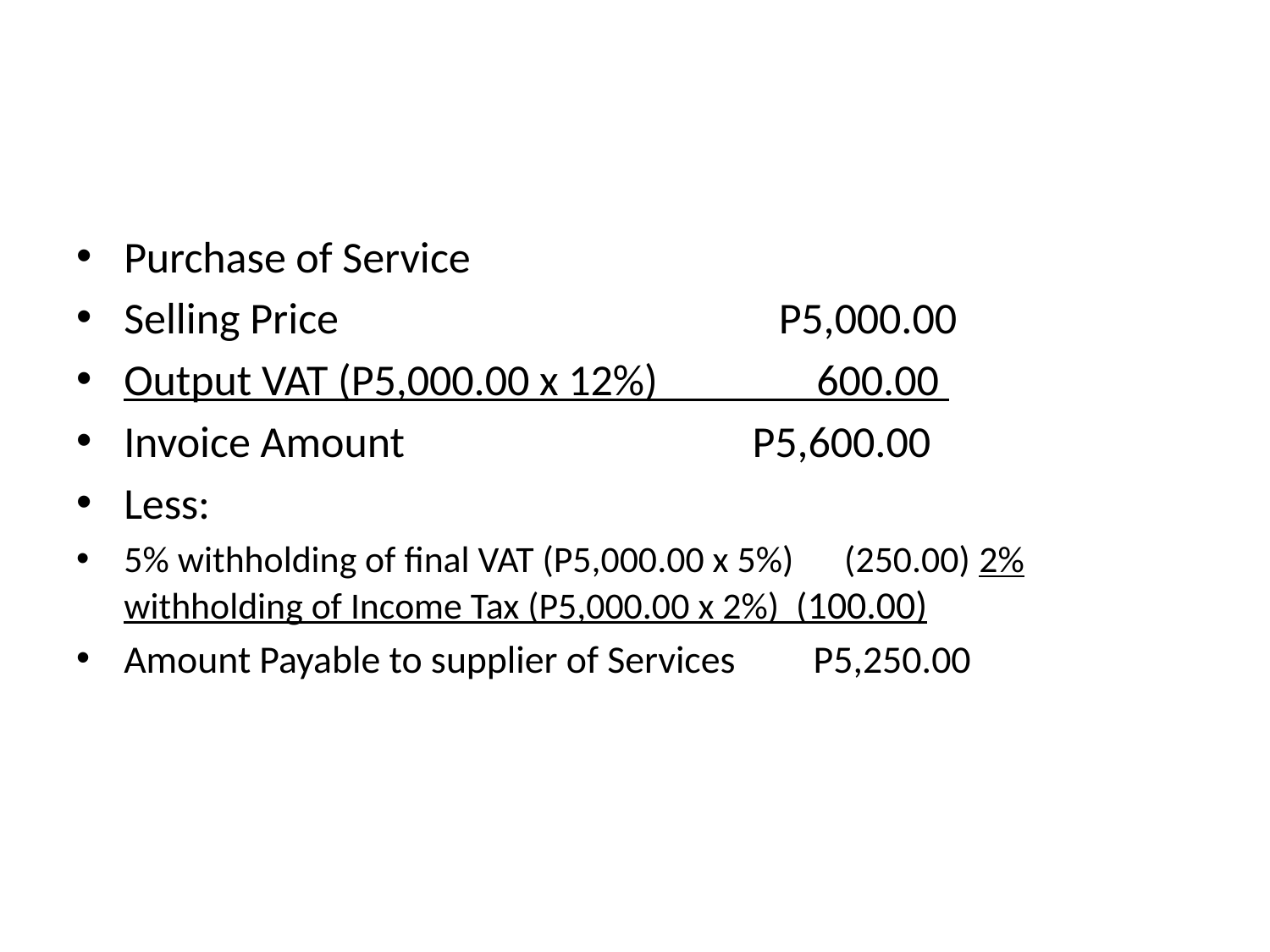

#
Purchase of Service
Selling Price 				  P5,000.00
Output VAT (P5,000.00 x 12%)                600.00
Invoice Amount                                   P5,600.00
Less:
5% withholding of final VAT (P5,000.00 x 5%)      (250.00) 2% withholding of Income Tax (P5,000.00 x 2%)  (100.00)
Amount Payable to supplier of Services         P5,250.00